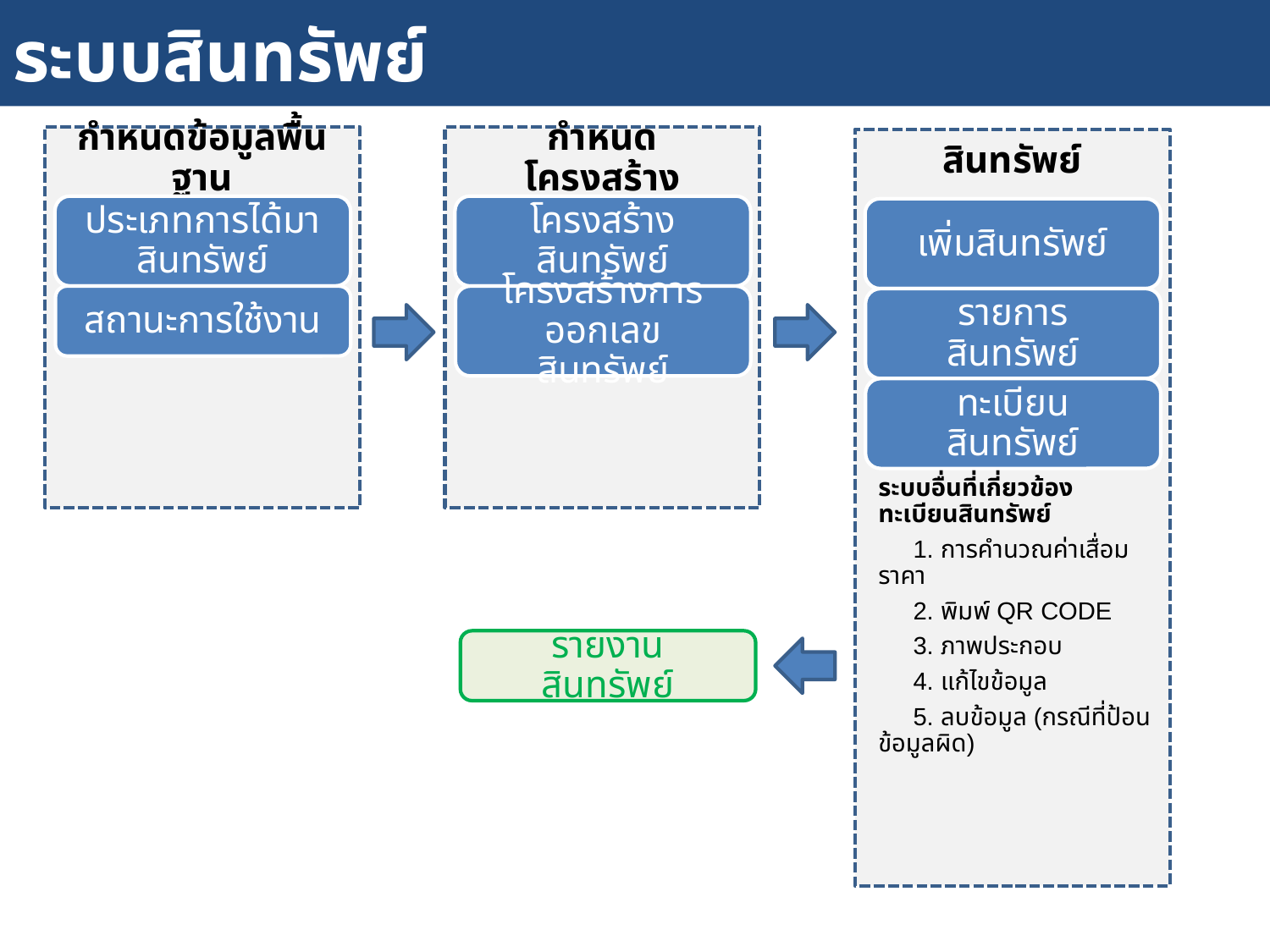

# ระบบสินทรัพย์
กำหนดข้อมูลพื้นฐาน

กำหนดโครงสร้าง

สินทรัพย์

ประเภทการได้มาสินทรัพย์

โครงสร้างสินทรัพย์

เพิ่มสินทรัพย์

สถานะการใช้งาน

โครงสร้างการออกเลขสินทรัพย์

รายการสินทรัพย์

ทะเบียนสินทรัพย์
ระบบอื่นที่เกี่ยวข้องทะเบียนสินทรัพย์
     1. การคำนวณค่าเสื่อมราคา
     2. พิมพ์ QR CODE
     3. ภาพประกอบ
     4. แก้ไขข้อมูล
     5. ลบข้อมูล (กรณีที่ป้อนข้อมูลผิด)

รายงานสินทรัพย์